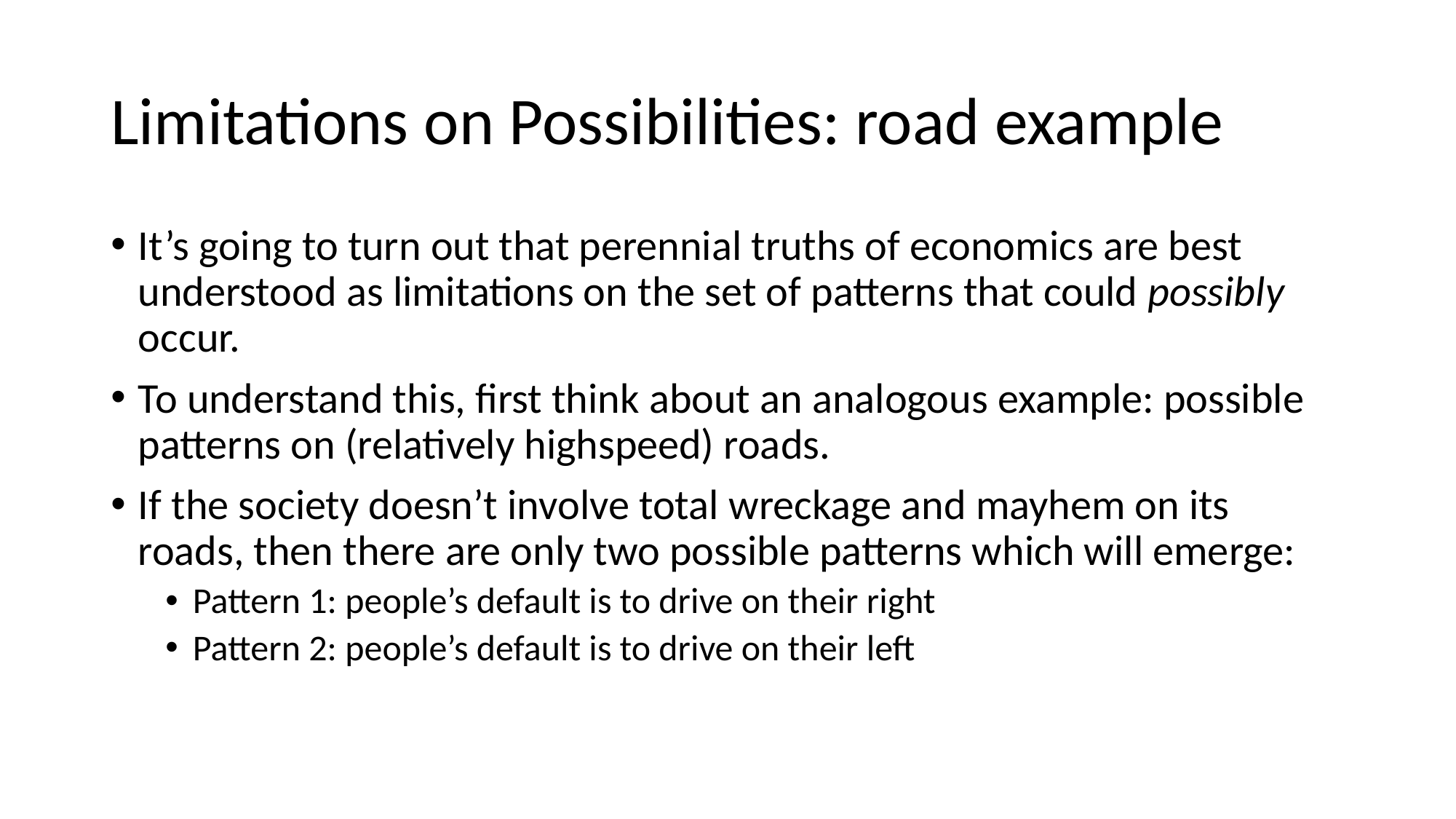

# Limitations on Possibilities: road example
It’s going to turn out that perennial truths of economics are best understood as limitations on the set of patterns that could possibly occur.
To understand this, first think about an analogous example: possible patterns on (relatively highspeed) roads.
If the society doesn’t involve total wreckage and mayhem on its roads, then there are only two possible patterns which will emerge:
Pattern 1: people’s default is to drive on their right
Pattern 2: people’s default is to drive on their left